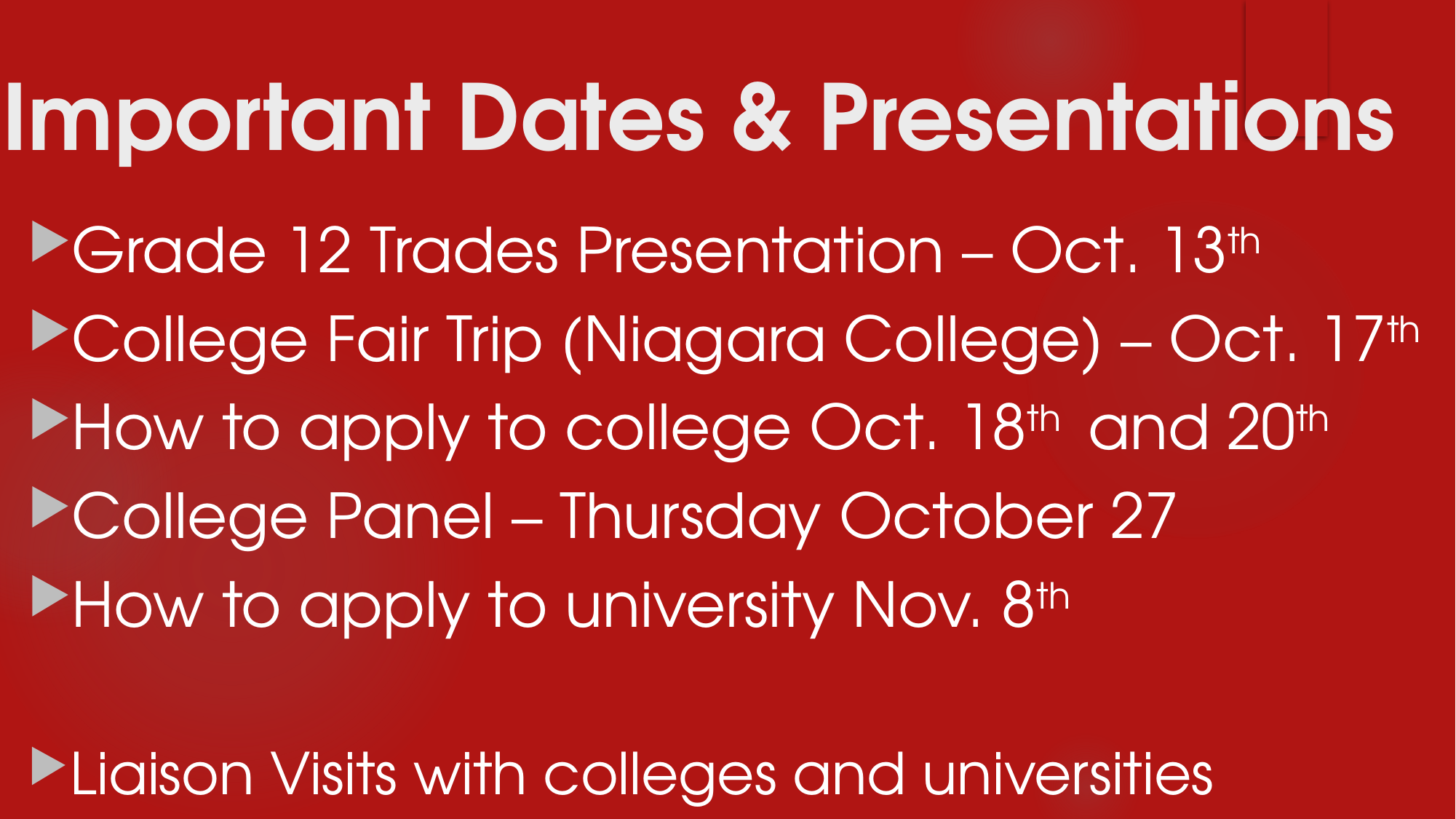

# Important Dates & Presentations
Grade 12 Trades Presentation – Oct. 13th
College Fair Trip (Niagara College) – Oct. 17th
How to apply to college Oct. 18th  and 20th
College Panel – Thursday October 27
How to apply to university Nov. 8th

Liaison Visits with colleges and universities